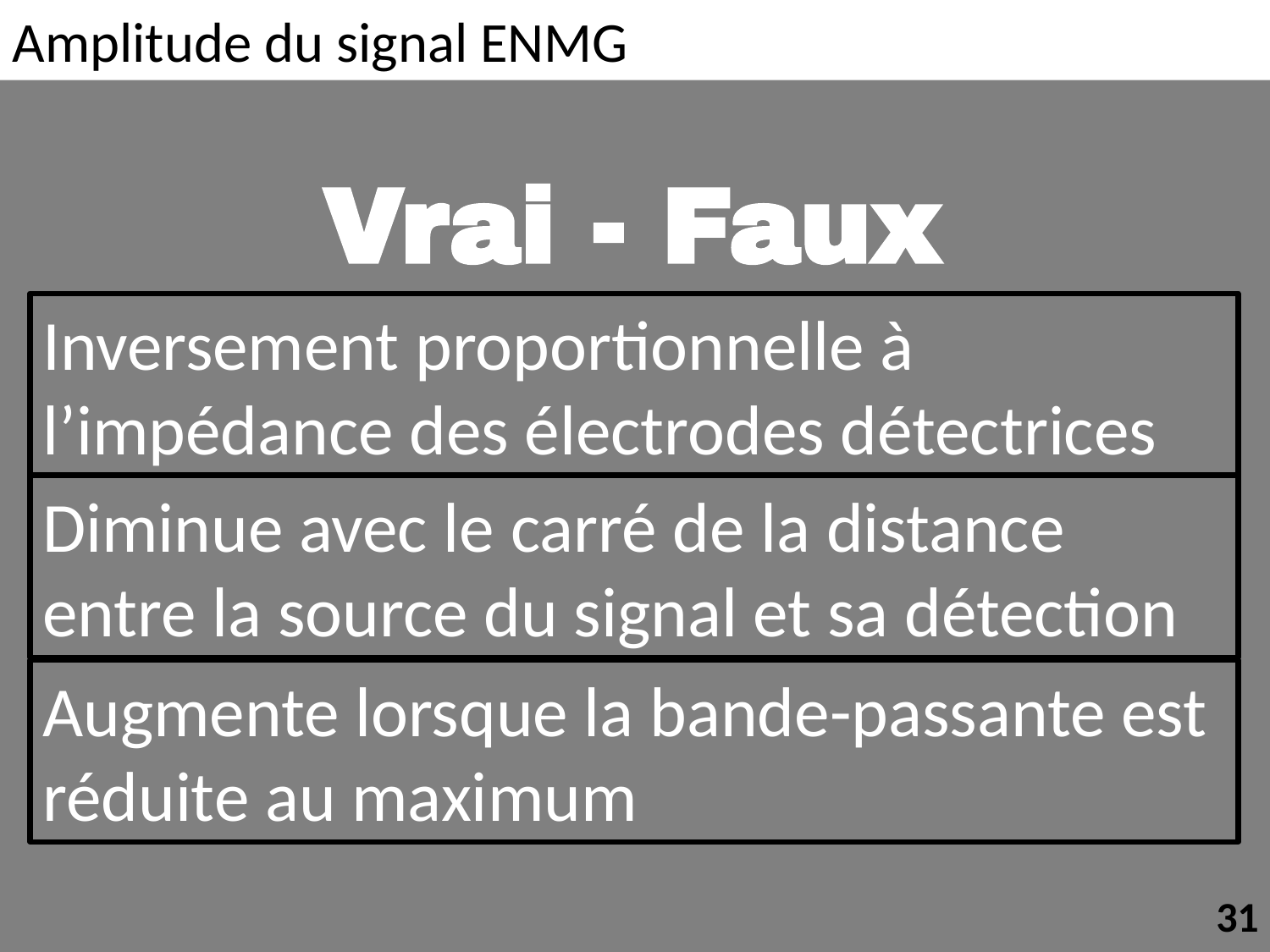

Amplitude du signal ENMG
Vrai - Faux
Inversement proportionnelle à l’impédance des électrodes détectrices
Diminue avec le carré de la distance entre la source du signal et sa détection
Augmente lorsque la bande-passante est réduite au maximum
31